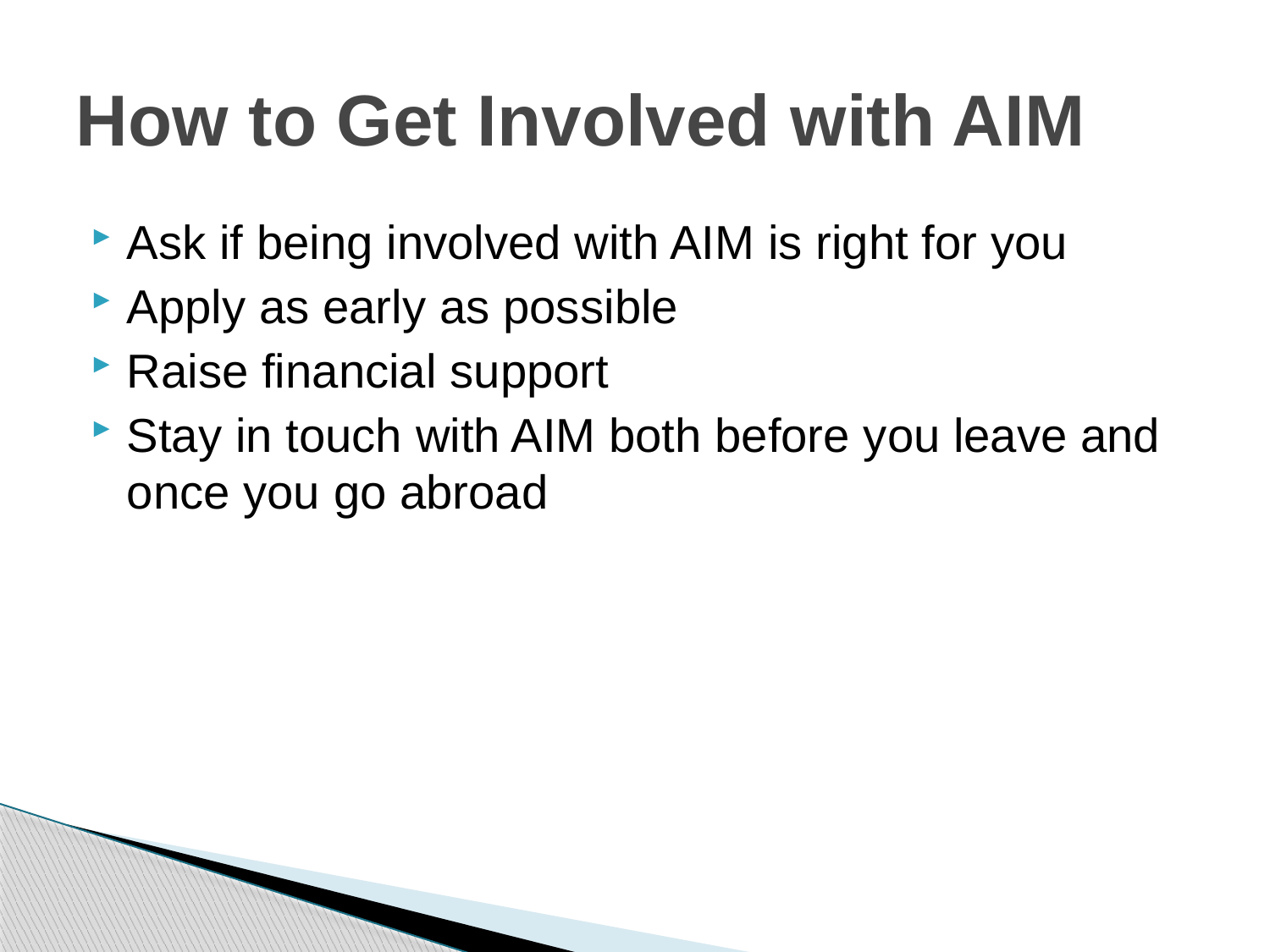

# How to Get Involved with AIM
Ask if being involved with AIM is right for you
Apply as early as possible
Raise financial support
Stay in touch with AIM both before you leave and once you go abroad